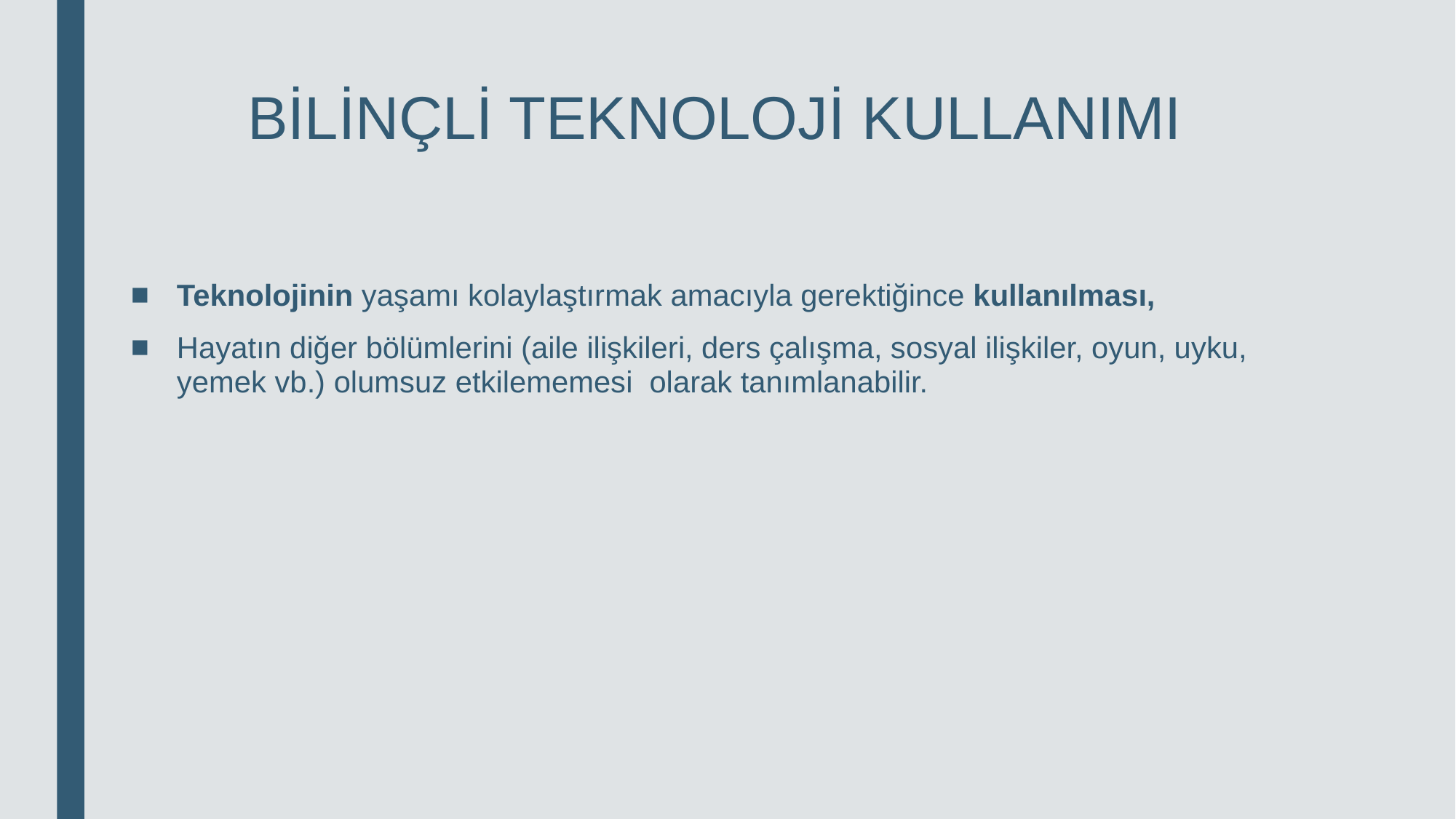

# BİLİNÇLİ TEKNOLOJİ KULLANIMI
Teknolojinin yaşamı kolaylaştırmak amacıyla gerektiğince kullanılması,
Hayatın diğer bölümlerini (aile ilişkileri, ders çalışma, sosyal ilişkiler, oyun, uyku, yemek vb.) olumsuz etkilememesi  olarak tanımlanabilir.